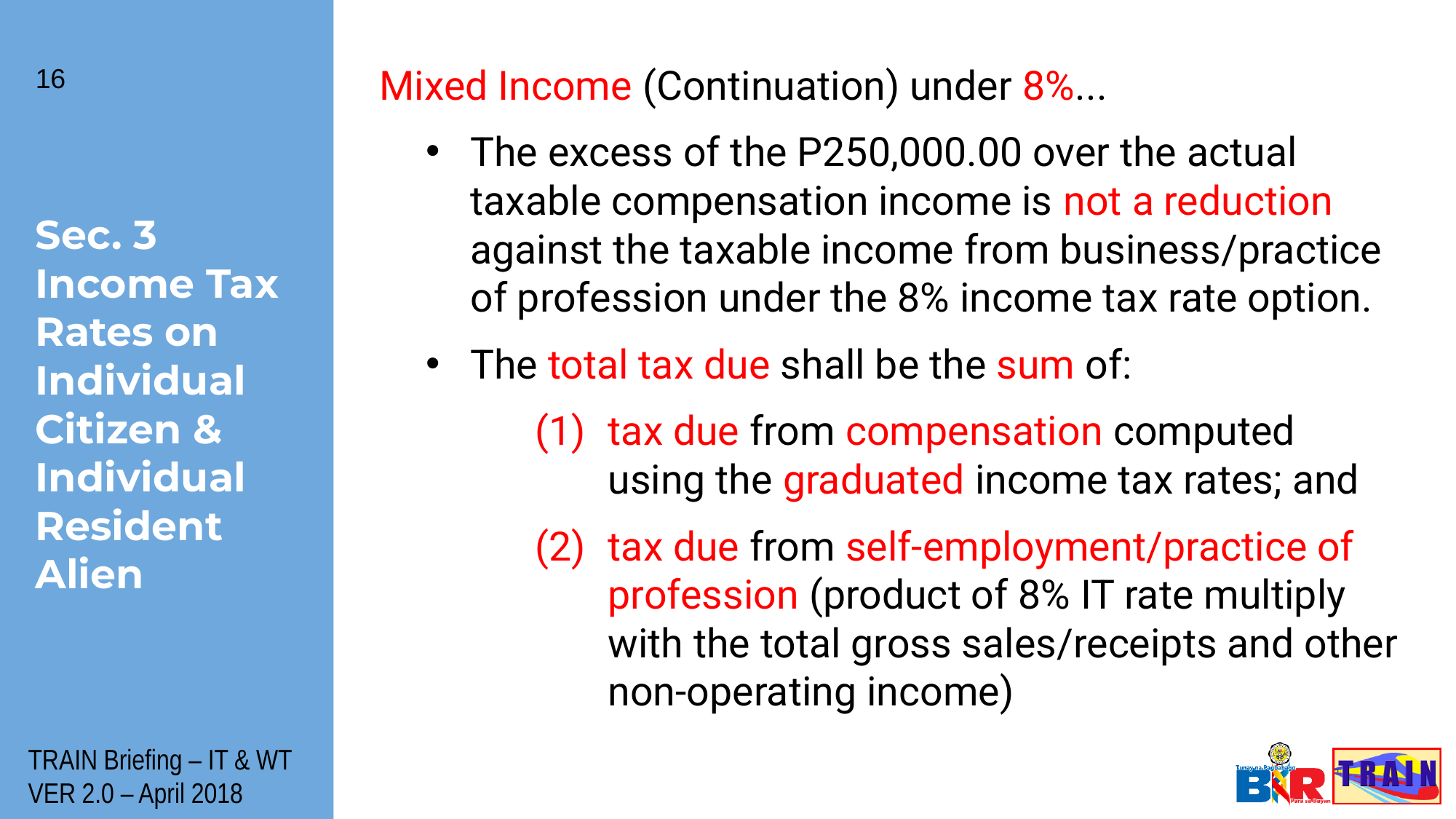

16
Mixed Income (Continuation) under 8%...
The excess of the P250,000.00 over the actual taxable compensation income is not a reduction against the taxable income from business/practice of profession under the 8% income tax rate option.
The total tax due shall be the sum of:
tax due from compensation computed using the graduated income tax rates; and
tax due from self-employment/practice of profession (product of 8% IT rate multiply with the total gross sales/receipts and other non-operating income)
# Sec. 3  Income Tax Rates on Individual Citizen & Individual Resident Alien